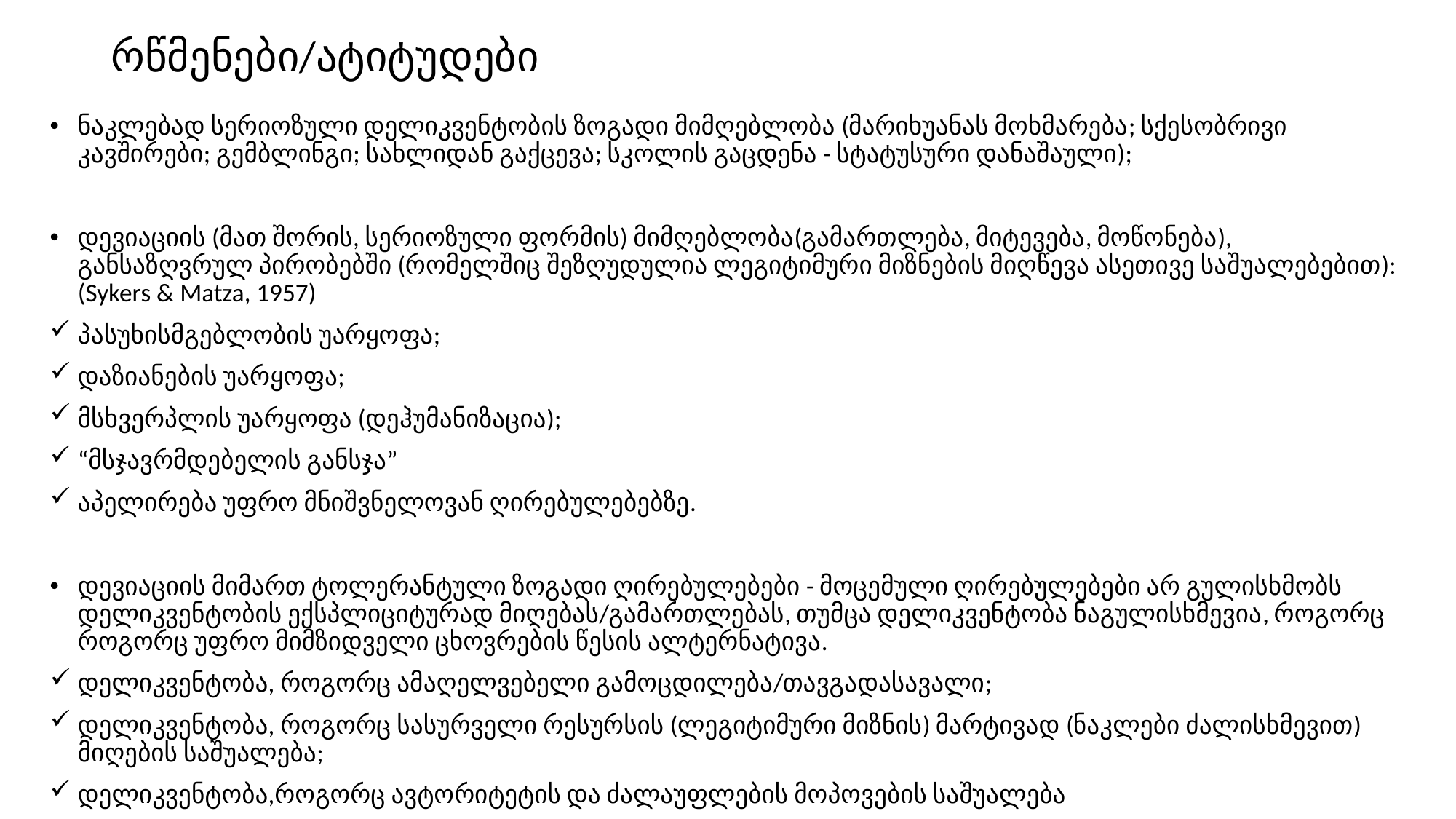

# რწმენები/ატიტუდები
ნაკლებად სერიოზული დელიკვენტობის ზოგადი მიმღებლობა (მარიხუანას მოხმარება; სქესობრივი კავშირები; გემბლინგი; სახლიდან გაქცევა; სკოლის გაცდენა - სტატუსური დანაშაული);

დევიაციის (მათ შორის, სერიოზული ფორმის) მიმღებლობა(გამართლება, მიტევება, მოწონება), განსაზღვრულ პირობებში (რომელშიც შეზღუდულია ლეგიტიმური მიზნების მიღწევა ასეთივე საშუალებებით): (Sykers & Matza, 1957)
პასუხისმგებლობის უარყოფა;
დაზიანების უარყოფა;
მსხვერპლის უარყოფა (დეჰუმანიზაცია);
“მსჯავრმდებელის განსჯა”
აპელირება უფრო მნიშვნელოვან ღირებულებებზე.

დევიაციის მიმართ ტოლერანტული ზოგადი ღირებულებები - მოცემული ღირებულებები არ გულისხმობს დელიკვენტობის ექსპლიციტურად მიღებას/გამართლებას, თუმცა დელიკვენტობა ნაგულისხმევია, როგორც როგორც უფრო მიმზიდველი ცხოვრების წესის ალტერნატივა.
დელიკვენტობა, როგორც ამაღელვებელი გამოცდილება/თავგადასავალი;
დელიკვენტობა, როგორც სასურველი რესურსის (ლეგიტიმური მიზნის) მარტივად (ნაკლები ძალისხმევით) მიღების საშუალება;
დელიკვენტობა,როგორც ავტორიტეტის და ძალაუფლების მოპოვების საშუალება